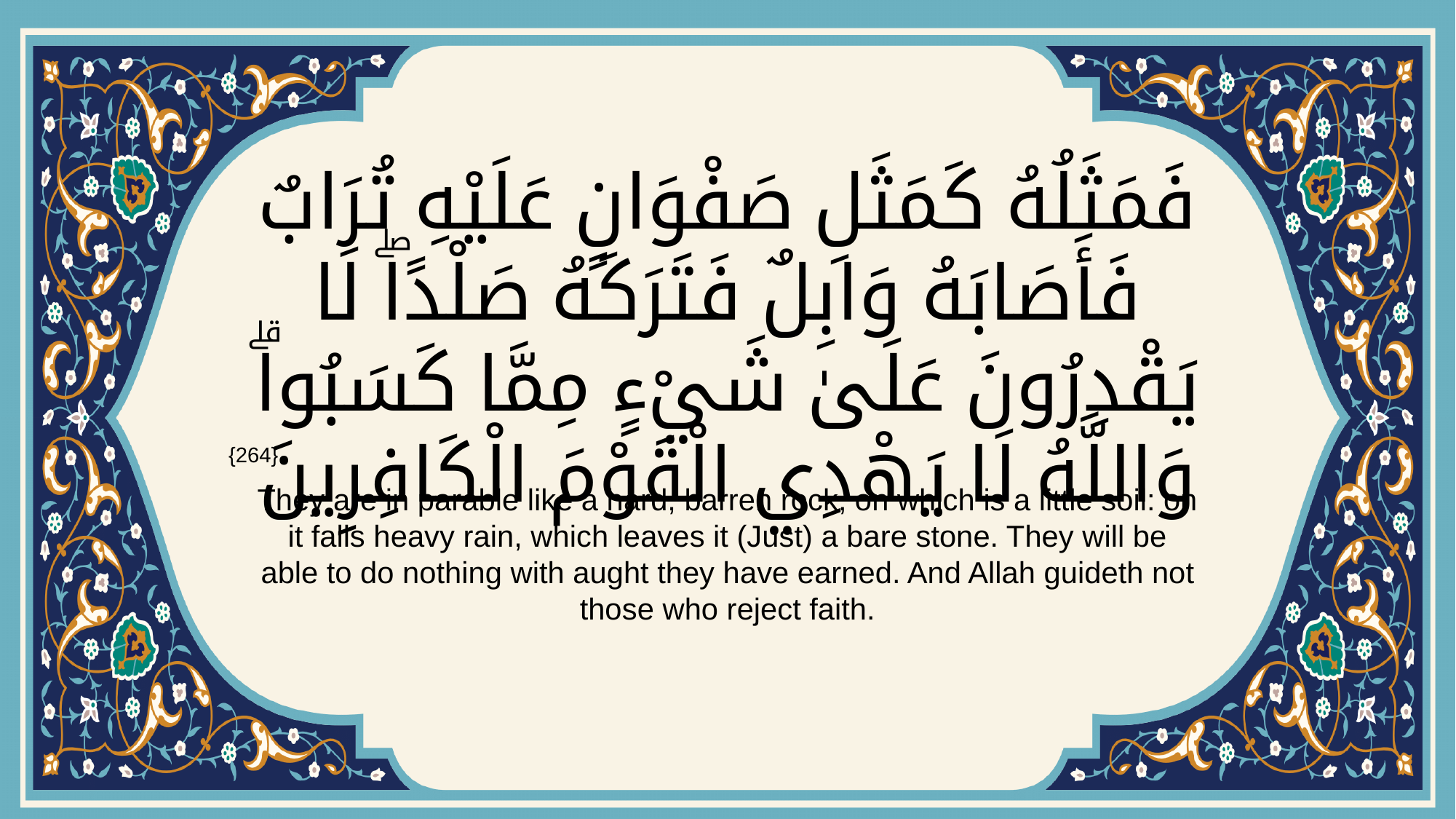

# فَمَثَلُهُ كَمَثَلِ صَفْوَانٍ عَلَيْهِ تُرَابٌ فَأَصَابَهُ وَابِلٌ فَتَرَكَهُ صَلْدًاۖ لَا يَقْدِرُونَ عَلَىٰ شَيْءٍ مِمَّا كَسَبُواۗ وَاللَّهُ لَا يَهْدِي الْقَوْمَ الْكَافِرِينَ
{264}
They are in parable like a hard, barren rock, on which is a little soil: on it falls heavy rain, which leaves it (Just) a bare stone. They will be able to do nothing with aught they have earned. And Allah guideth not those who reject faith.